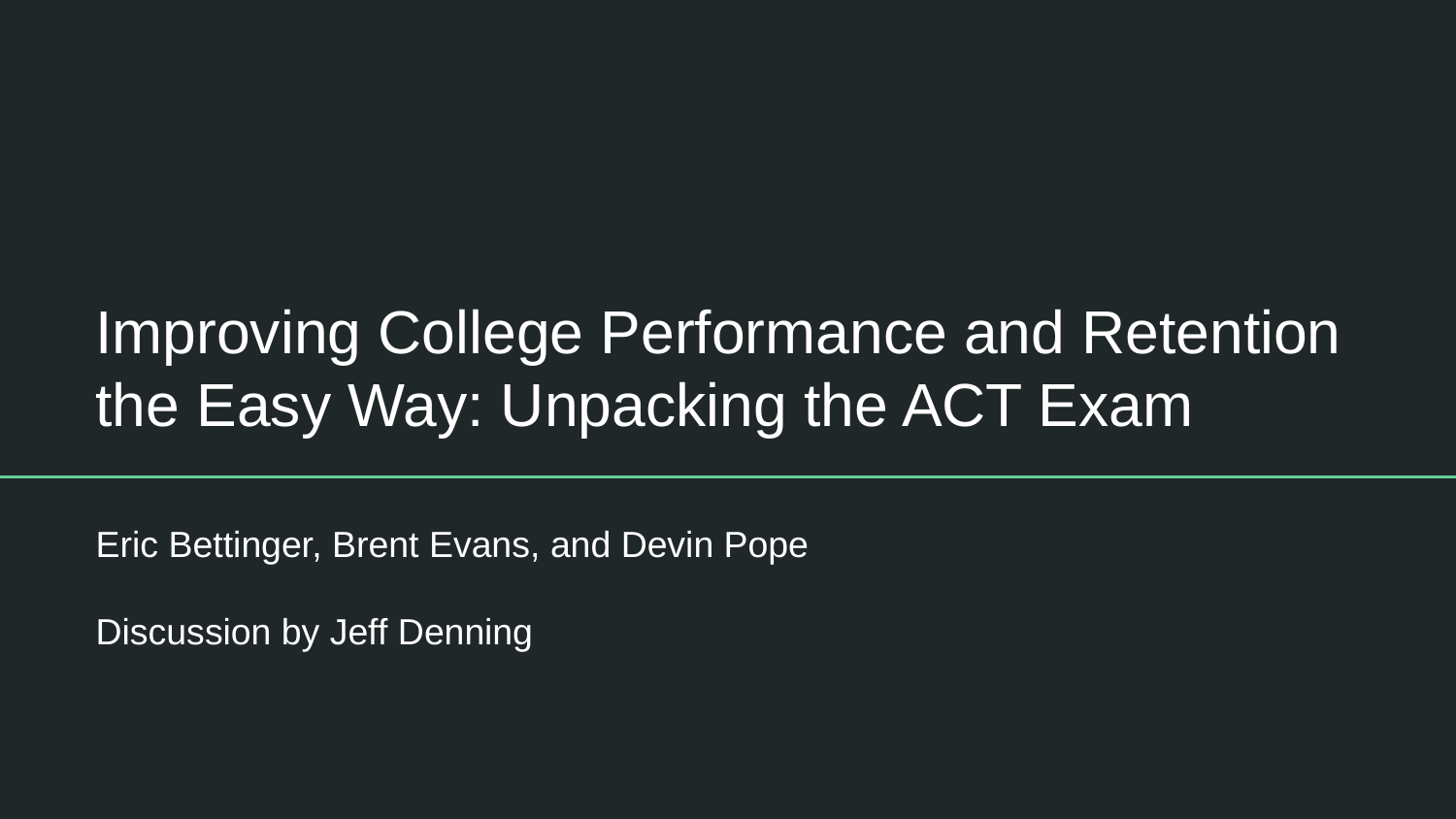

# Improving College Performance and Retention the Easy Way: Unpacking the ACT Exam
Eric Bettinger, Brent Evans, and Devin Pope

Discussion by Jeff Denning